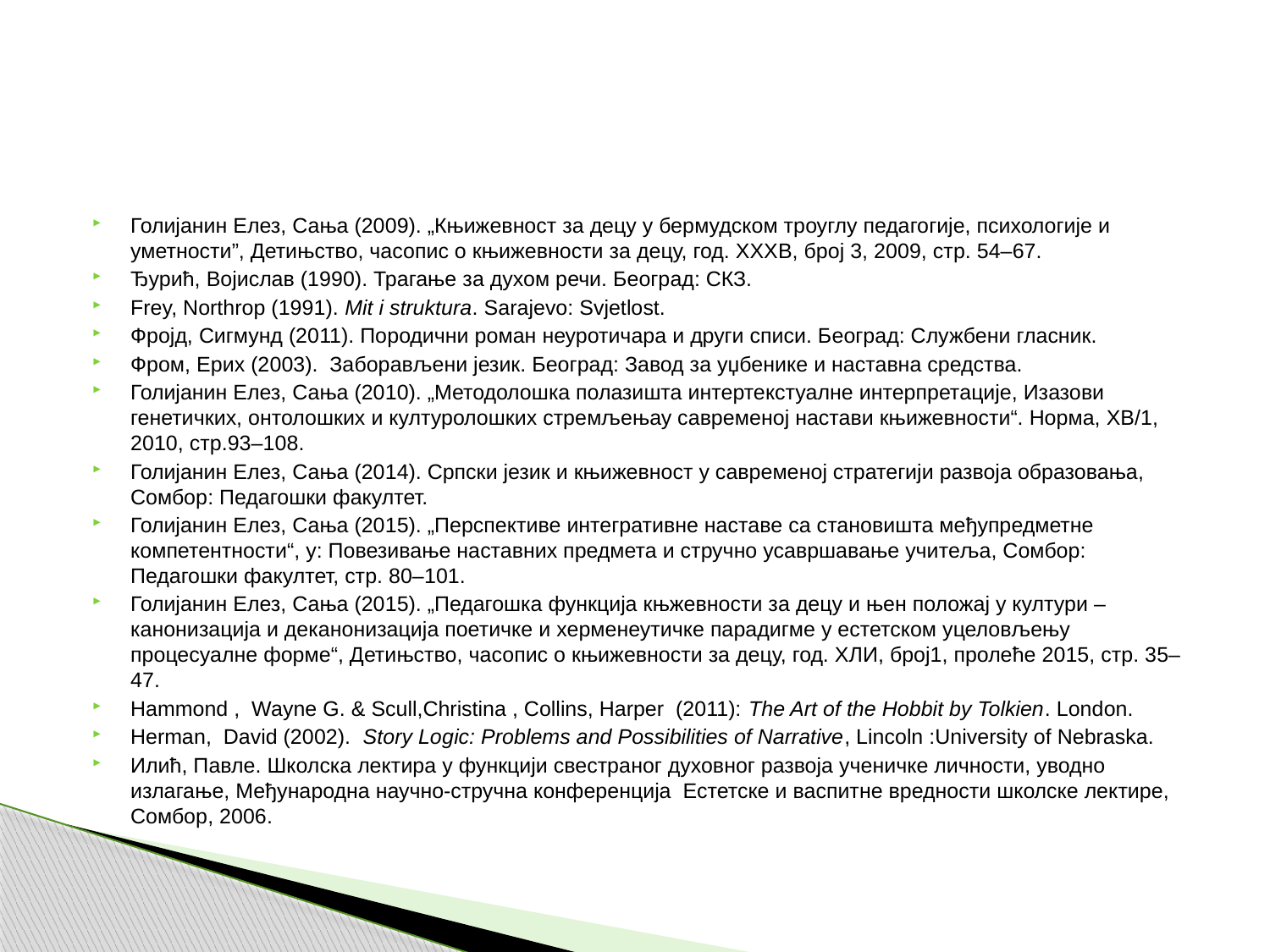

#
Голијанин Елез, Сања (2009). „Књижевност за децу у бермудском троуглу педагогије, психологије и уметности”, Детињство, часопис о књижевности за децу, год. XXXВ, број 3, 2009, стр. 54–67.
Ђурић, Војислав (1990). Трагање за духом речи. Београд: СКЗ.
Frey, Northrop (1991). Mit i struktura. Sarajevo: Svjetlost.
Фројд, Сигмунд (2011). Породични роман неуротичара и други списи. Београд: Службени гласник.
Фром, Ерих (2003).  Заборављени језик. Београд: Завод за уџбенике и наставна средства.
Голијанин Елез, Сања (2010). „Методолошка полазишта интертекстуалне интерпретације, Изазови генетичких, онтолошких и културолошких стремљењау савременој настави књижевности“. Норма, XВ/1, 2010, стр.93–108.
Голијанин Елез, Сања (2014). Српски језик и књижевност у савременој стратегији развоја образовања, Сомбор: Педагошки факултет.
Голијанин Елез, Сања (2015). „Перспективе интегративне наставе са становишта међупредметне компетентности“, у: Повезивање наставних предмета и стручно усавршавање учитеља, Сомбор: Педагошки факултет, стр. 80–101.
Голијанин Елез, Сања (2015). „Педагошка функција књжевности за децу и њен положај у култури – канонизација и деканонизација поетичке и херменеутичке парадигме у естетском уцеловљењу процесуалне форме“, Детињство, часопис о књижевности за децу, год. XЛИ, број1, пролеће 2015, стр. 35–47.
Hammond ,  Wayne G. & Scull,Christina , Collins, Harper  (2011): The Art of the Hobbit by Tolkien. London.
Herman,  David (2002).  Story Logic: Problems and Possibilities of Narrative, Lincoln :University of Nebraska.
Илић, Павле. Школска лектира у функцији свестраног духовног развоја ученичке личности, уводно излагање, Међународна научно-стручна конференција  Естетске и васпитне вредности школске лектире, Сомбор, 2006.